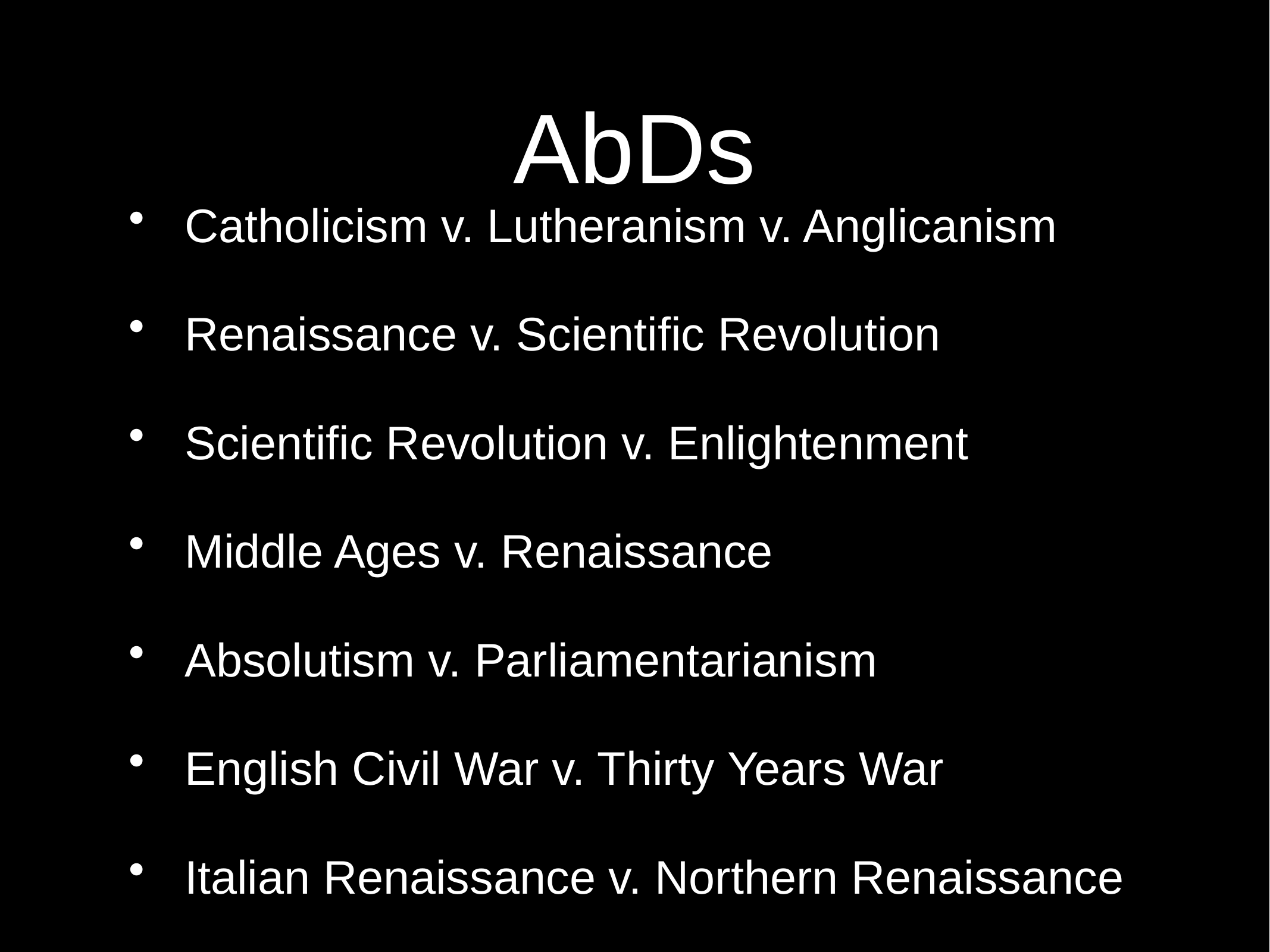

# AbDs
Catholicism v. Lutheranism v. Anglicanism
Renaissance v. Scientific Revolution
Scientific Revolution v. Enlightenment
Middle Ages v. Renaissance
Absolutism v. Parliamentarianism
English Civil War v. Thirty Years War
Italian Renaissance v. Northern Renaissance